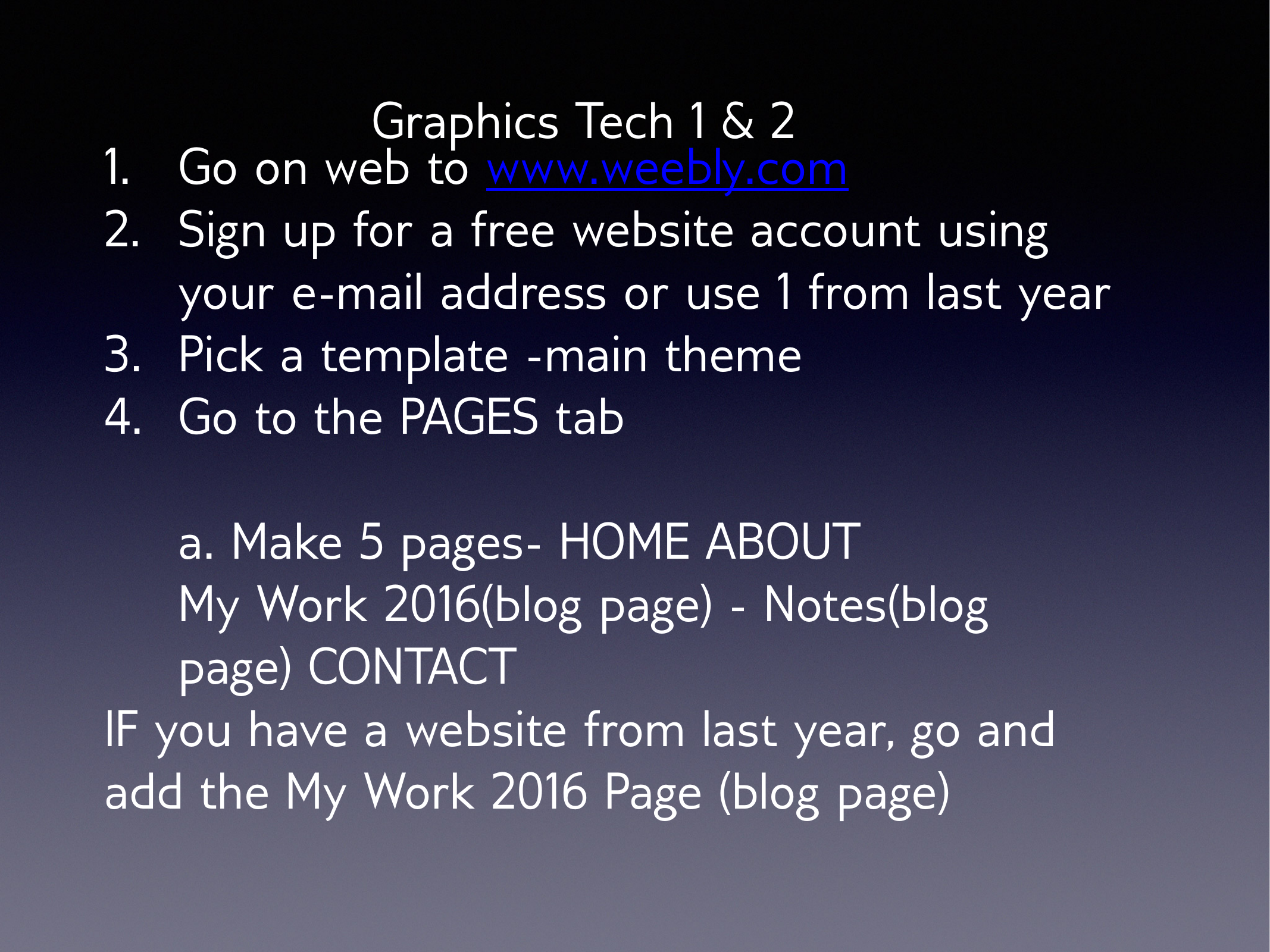

Graphics Tech 1 & 2
Go on web to www.weebly.com
Sign up for a free website account using your e-mail address or use 1 from last year
Pick a template -main theme
Go to the PAGES tab
a. Make 5 pages- HOME ABOUT
My Work 2016(blog page) - Notes(blog page) CONTACT
IF you have a website from last year, go and
add the My Work 2016 Page (blog page)